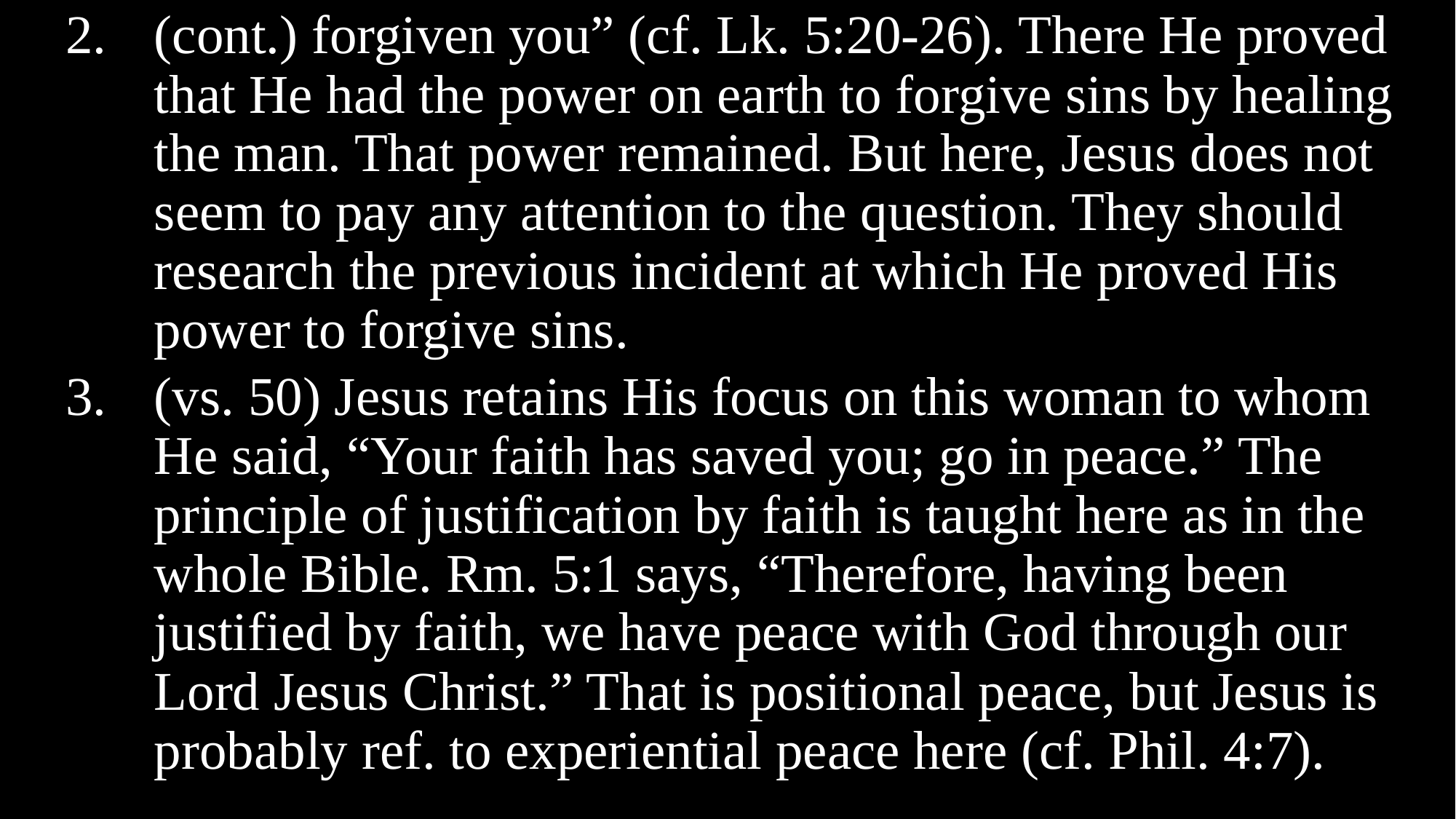

(cont.) forgiven you” (cf. Lk. 5:20-26). There He proved that He had the power on earth to forgive sins by healing the man. That power remained. But here, Jesus does not seem to pay any attention to the question. They should research the previous incident at which He proved His power to forgive sins.
(vs. 50) Jesus retains His focus on this woman to whom He said, “Your faith has saved you; go in peace.” The principle of justification by faith is taught here as in the whole Bible. Rm. 5:1 says, “Therefore, having been justified by faith, we have peace with God through our Lord Jesus Christ.” That is positional peace, but Jesus is probably ref. to experiential peace here (cf. Phil. 4:7).